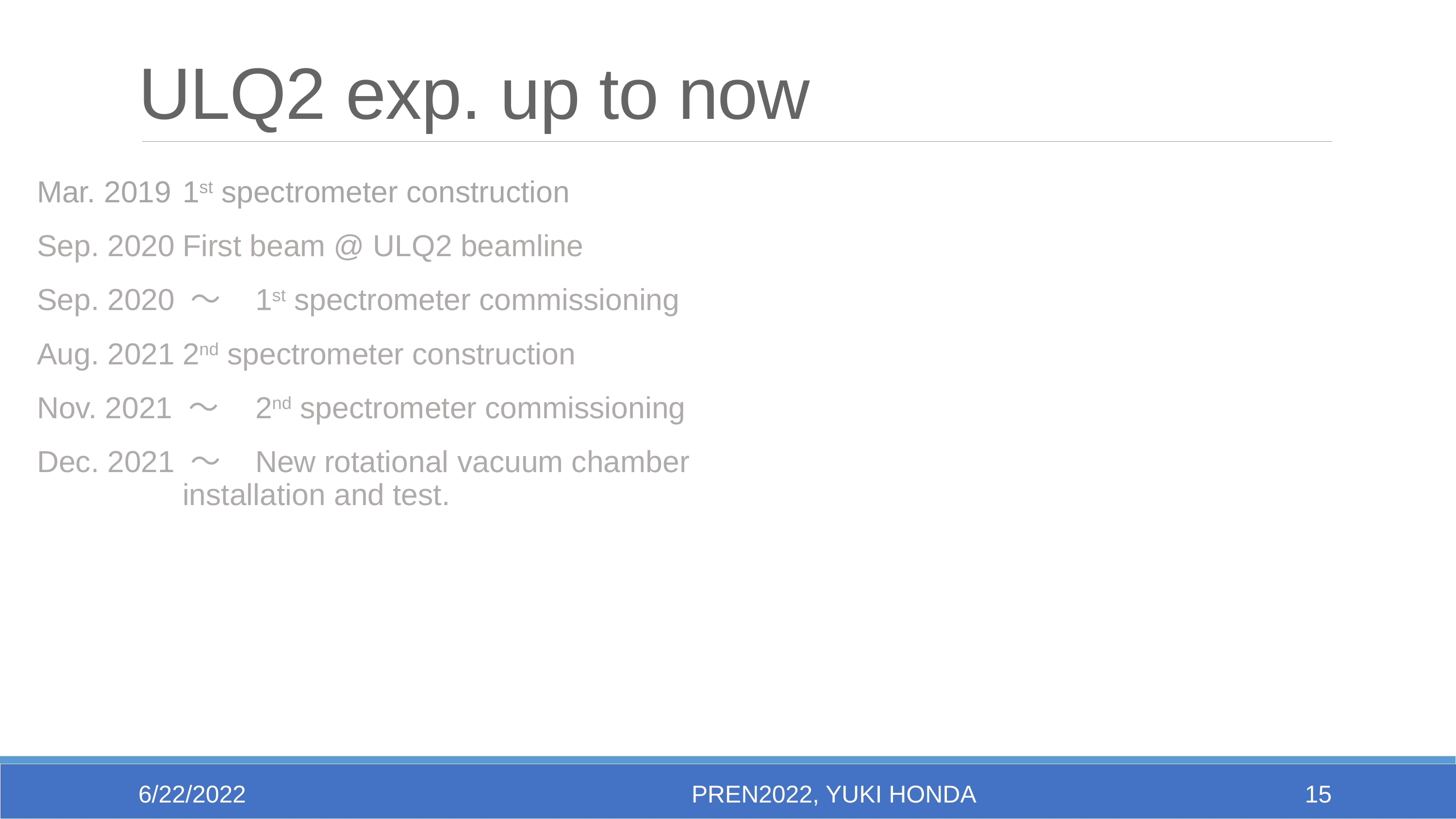

# ULQ2 exp. up to now
Mar. 2019	1st spectrometer construction
Sep. 2020	First beam @ ULQ2 beamline
Sep. 2020 ～	1st spectrometer commissioning
Aug. 2021	2nd spectrometer construction
Nov. 2021 ～	2nd spectrometer commissioning
Dec. 2021 ～	New rotational vacuum chamber
		installation and test.
6/22/2022
PREN2022, Yuki Honda
15